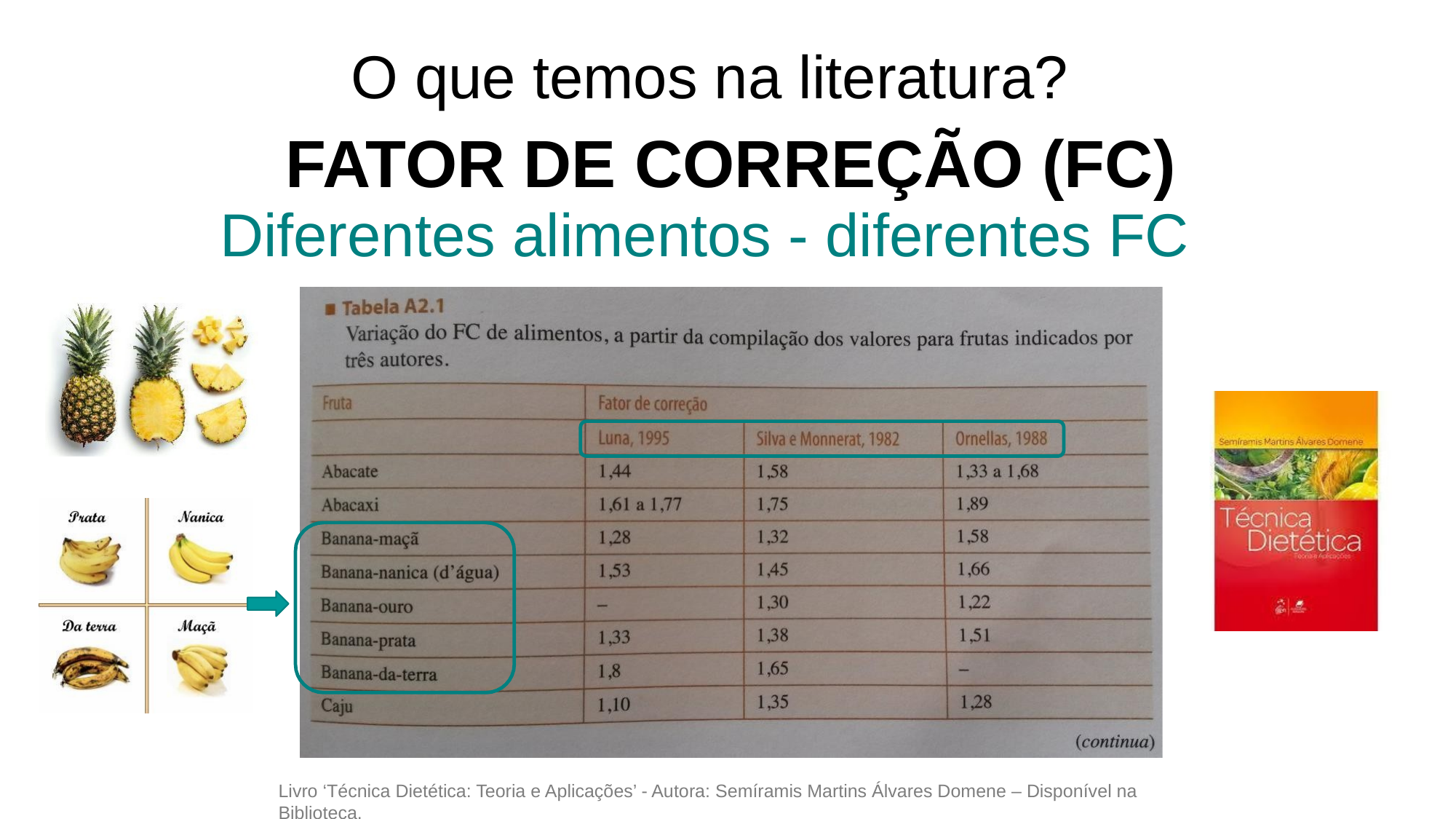

O que temos na literatura?
# FATOR DE CORREÇÃO (FC)
Diferentes alimentos - diferentes FC

Livro ‘Técnica Dietética: Teoria e Aplicações’ - Autora: Semíramis Martins Álvares Domene – Disponível na Biblioteca.